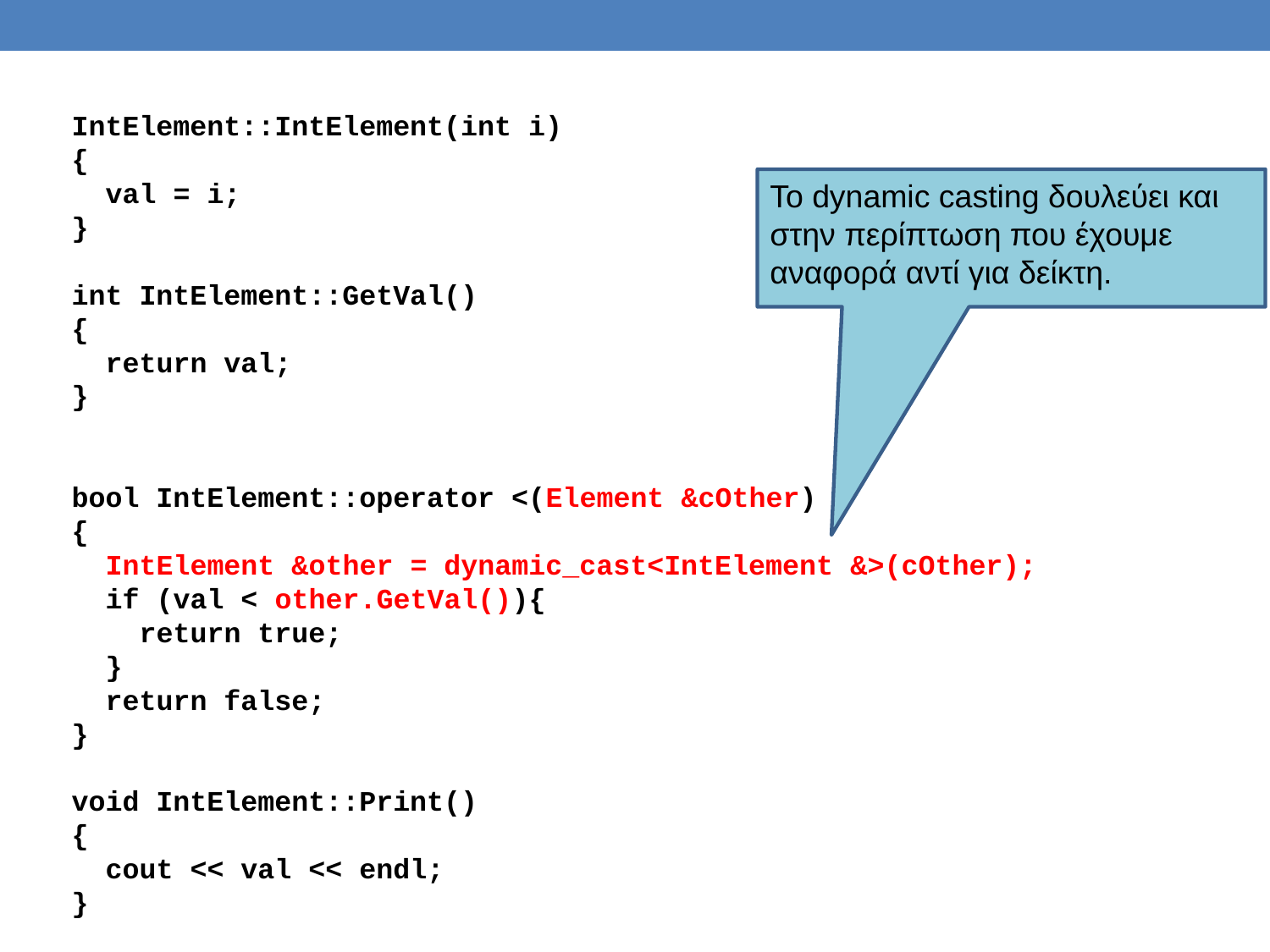

IntElement::IntElement(int i)
{
  val = i;
}

int IntElement::GetVal()
{
  return val;
}

bool IntElement::operator <(Element &cOther)
{
  IntElement &other = dynamic_cast<IntElement &>(cOther);
  if (val < other.GetVal()){
    return true;
  }
  return false;
}

void IntElement::Print()
{
  cout << val << endl;
}
Το dynamic casting δουλεύει και στην περίπτωση που έχουμε αναφορά αντί για δείκτη.